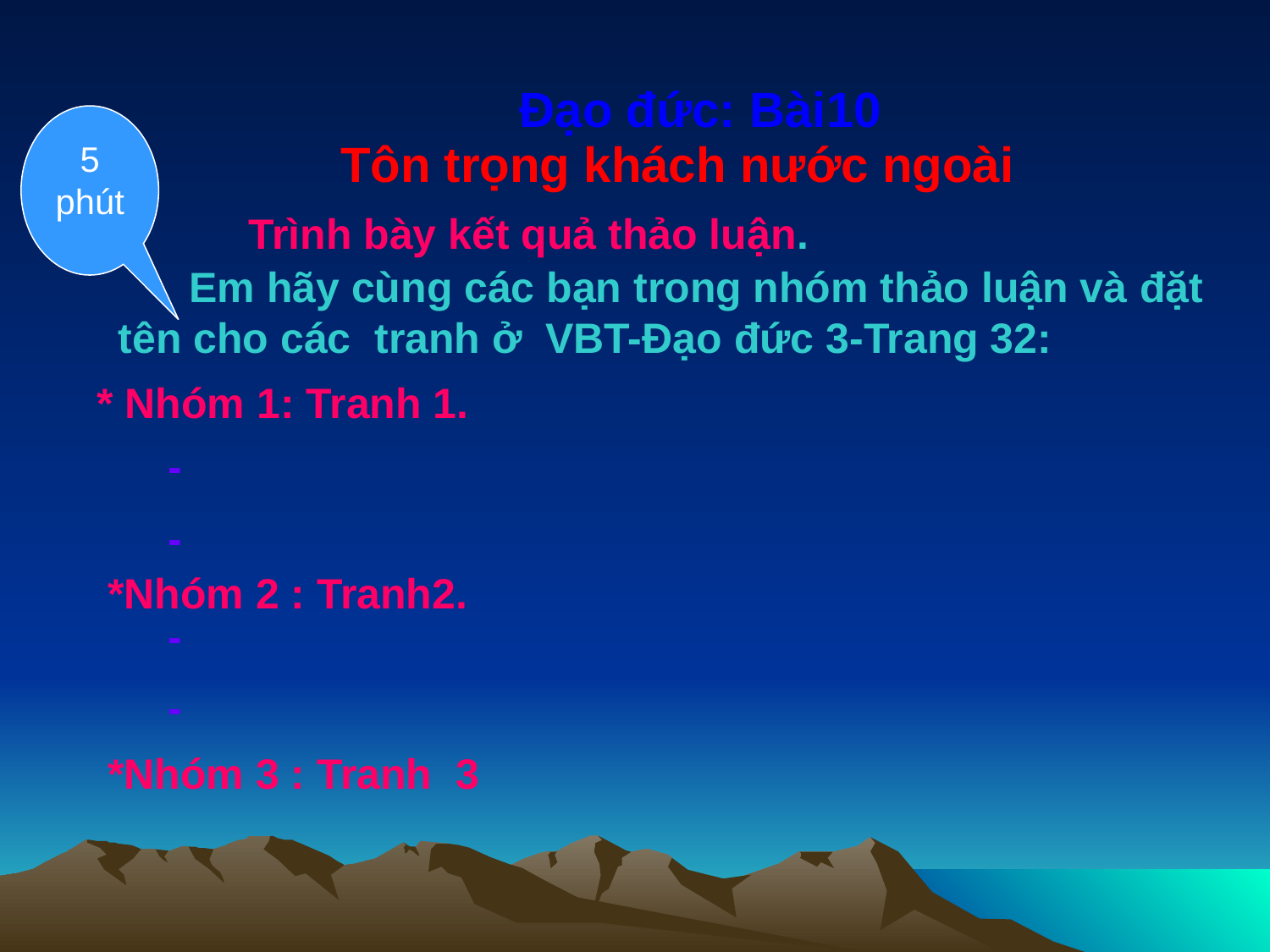

Đạo đức: Bài10
5 phút
Tôn trọng khách nước ngoài
           Trình bày kết quả thảo luận.
      Em hãy cùng các bạn trong nhóm thảo luận và đặt tên cho các  tranh ở  VBT-Đạo đức 3-Trang 32:
* Nhóm 1: Tranh 1.
      -
      -
*Nhóm 2 : Tranh2.
      -
      -
*Nhóm 3 : Tranh  3